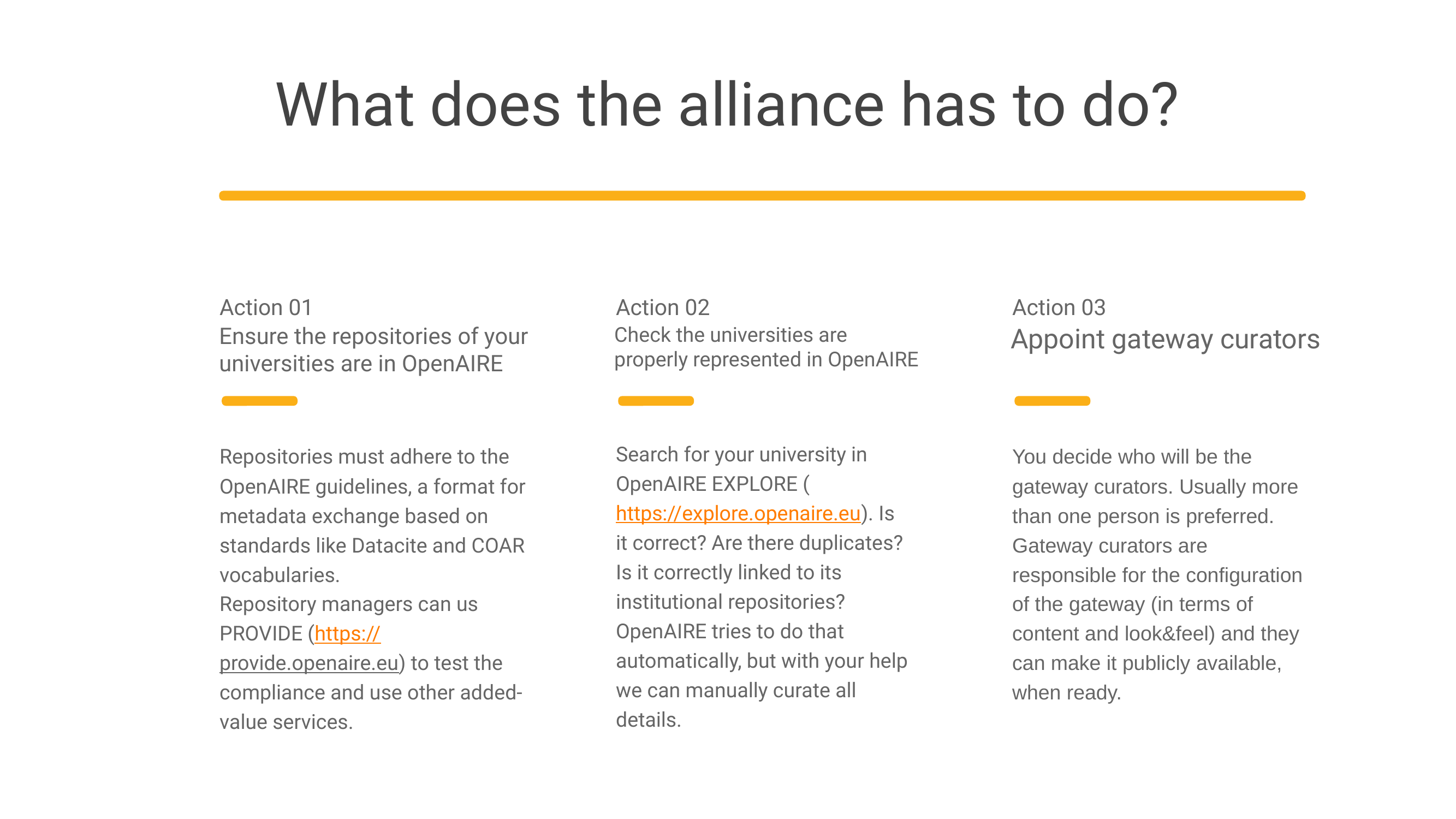

What does the alliance has to do?

Action 01
Action 02
Action 03
Ensure the repositories of your universities are in OpenAIRE
Check the universities are properly represented in OpenAIRE
Appoint gateway curators

Search for your university in OpenAIRE EXPLORE (https://explore.openaire.eu). Is it correct? Are there duplicates? Is it correctly linked to its institutional repositories?
OpenAIRE tries to do that automatically, but with your help we can manually curate all details.
Repositories must adhere to the OpenAIRE guidelines, a format for metadata exchange based on standards like Datacite and COAR vocabularies.
Repository managers can us PROVIDE (https://provide.openaire.eu) to test the compliance and use other added-value services.

You decide who will be the gateway curators. Usually more than one person is preferred.
Gateway curators are responsible for the configuration of the gateway (in terms of content and look&feel) and they can make it publicly available, when ready.